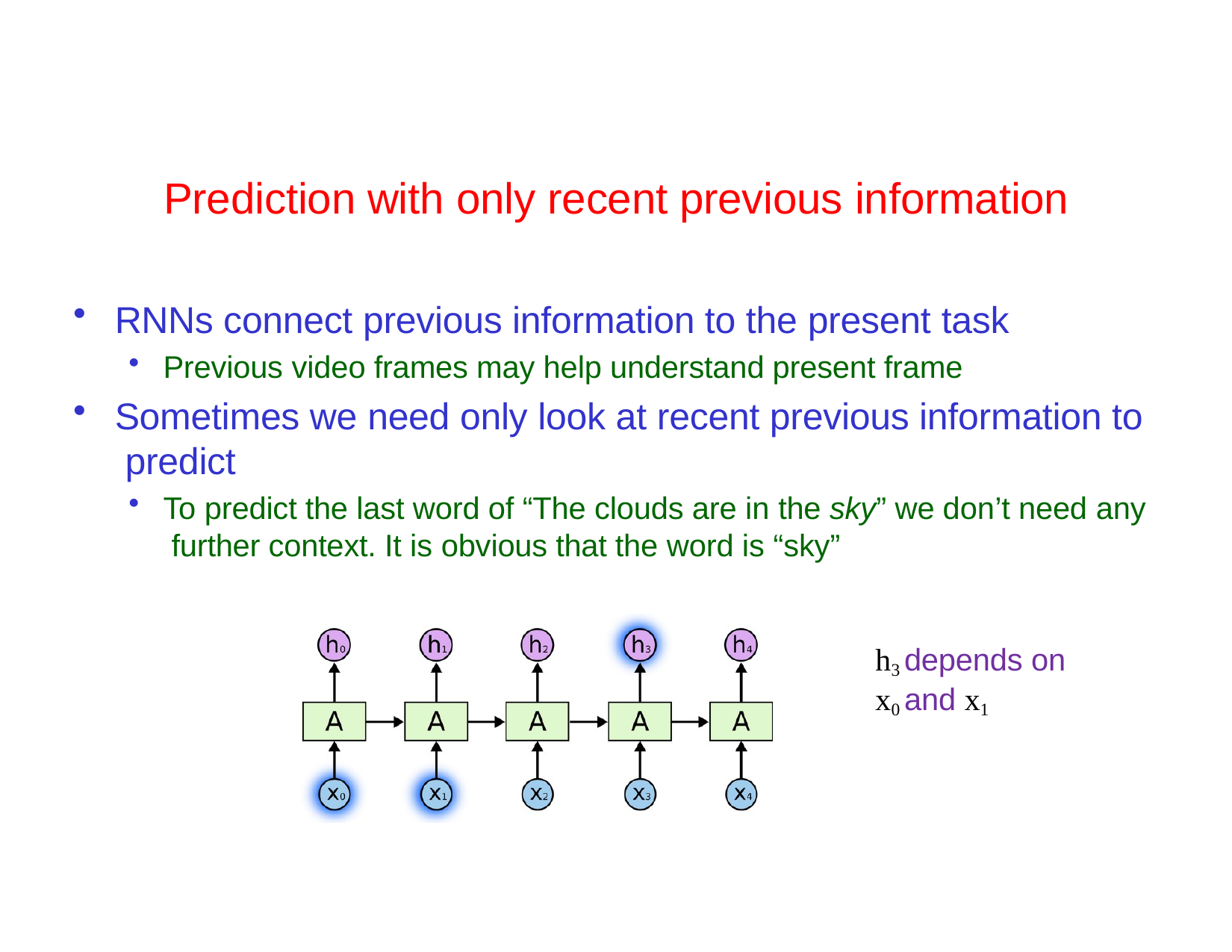

# Prediction with only recent previous information
RNNs connect previous information to the present task
Previous video frames may help understand present frame
Sometimes we need only look at recent previous information to  predict
To predict the last word of “The clouds are in the sky” we don’t need any  further context. It is obvious that the word is “sky”

h3 depends on
x0 and x1